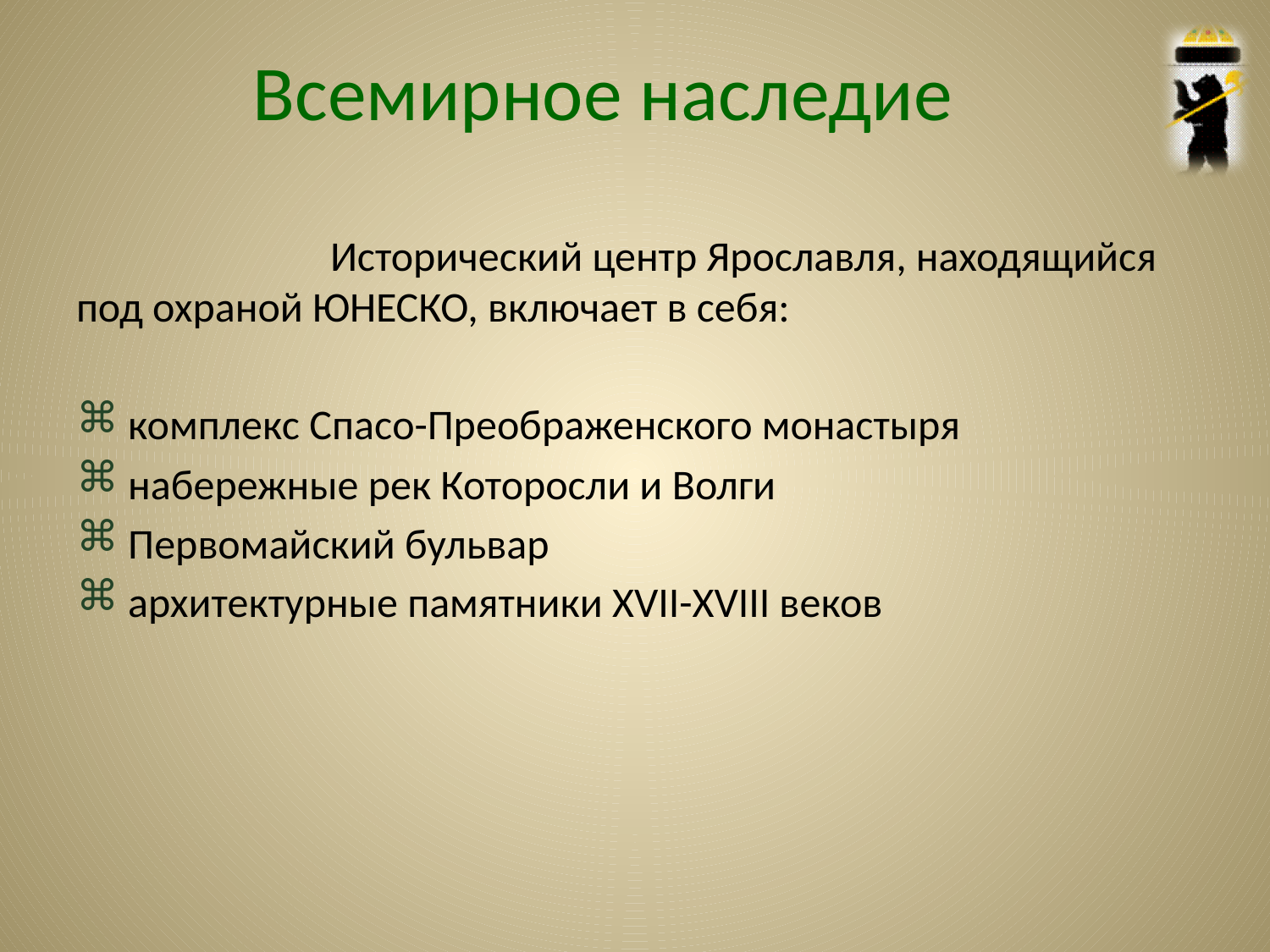

# Всемирное наследие
		Исторический центр Ярославля, находящийся под охраной ЮНЕСКО, включает в себя:

 комплекс Спасо-Преображенского монастыря
 набережные рек Которосли и Волги
 Первомайский бульвар
 архитектурные памятники XVII-XVIII веков